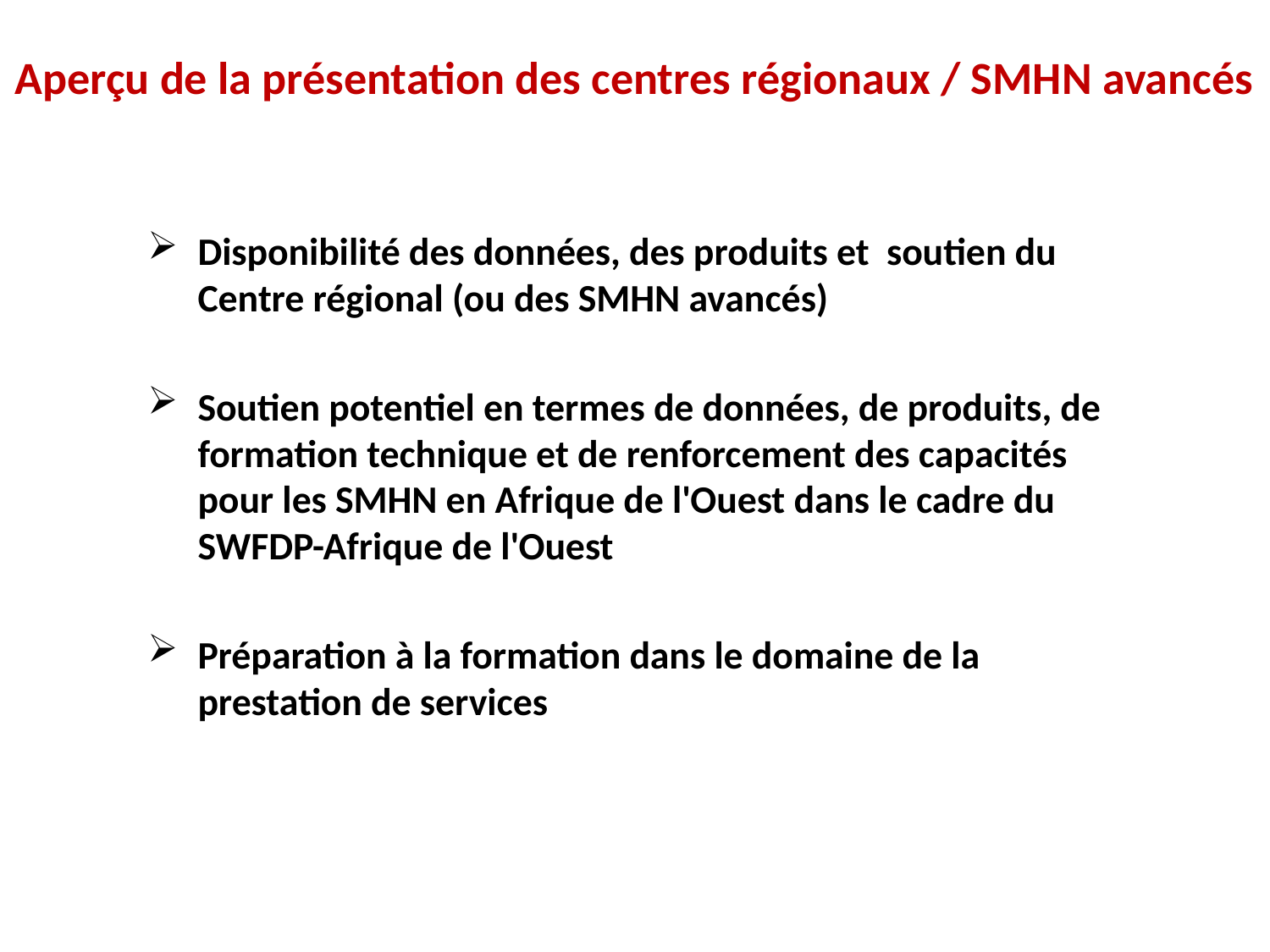

# Aperçu de la présentation des centres régionaux / SMHN avancés

Disponibilité des données, des produits et  soutien du Centre régional (ou des SMHN avancés)

Soutien potentiel en termes de données, de produits, de formation technique et de renforcement des capacités pour les SMHN en Afrique de l'Ouest dans le cadre du SWFDP-Afrique de l'Ouest

Préparation à la formation dans le domaine de la prestation de services